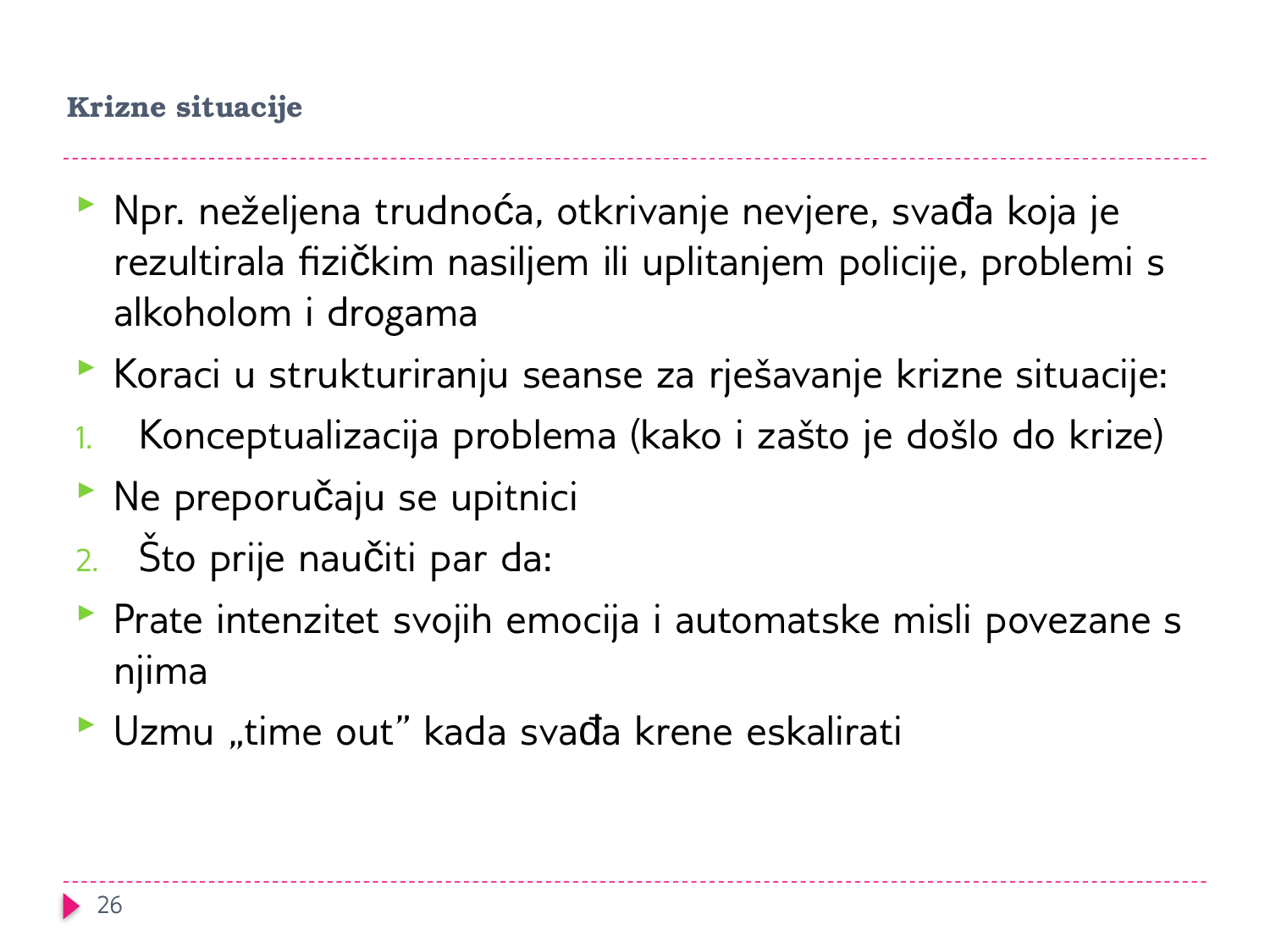

# Krizne situacije
Npr. neželjena trudnoća, otkrivanje nevjere, svađa koja je rezultirala fizičkim nasiljem ili uplitanjem policije, problemi s alkoholom i drogama
Koraci u strukturiranju seanse za rješavanje krizne situacije:
Konceptualizacija problema (kako i zašto je došlo do krize)
Ne preporučaju se upitnici
Što prije naučiti par da:
Prate intenzitet svojih emocija i automatske misli povezane s njima
Uzmu „time out” kada svađa krene eskalirati

26